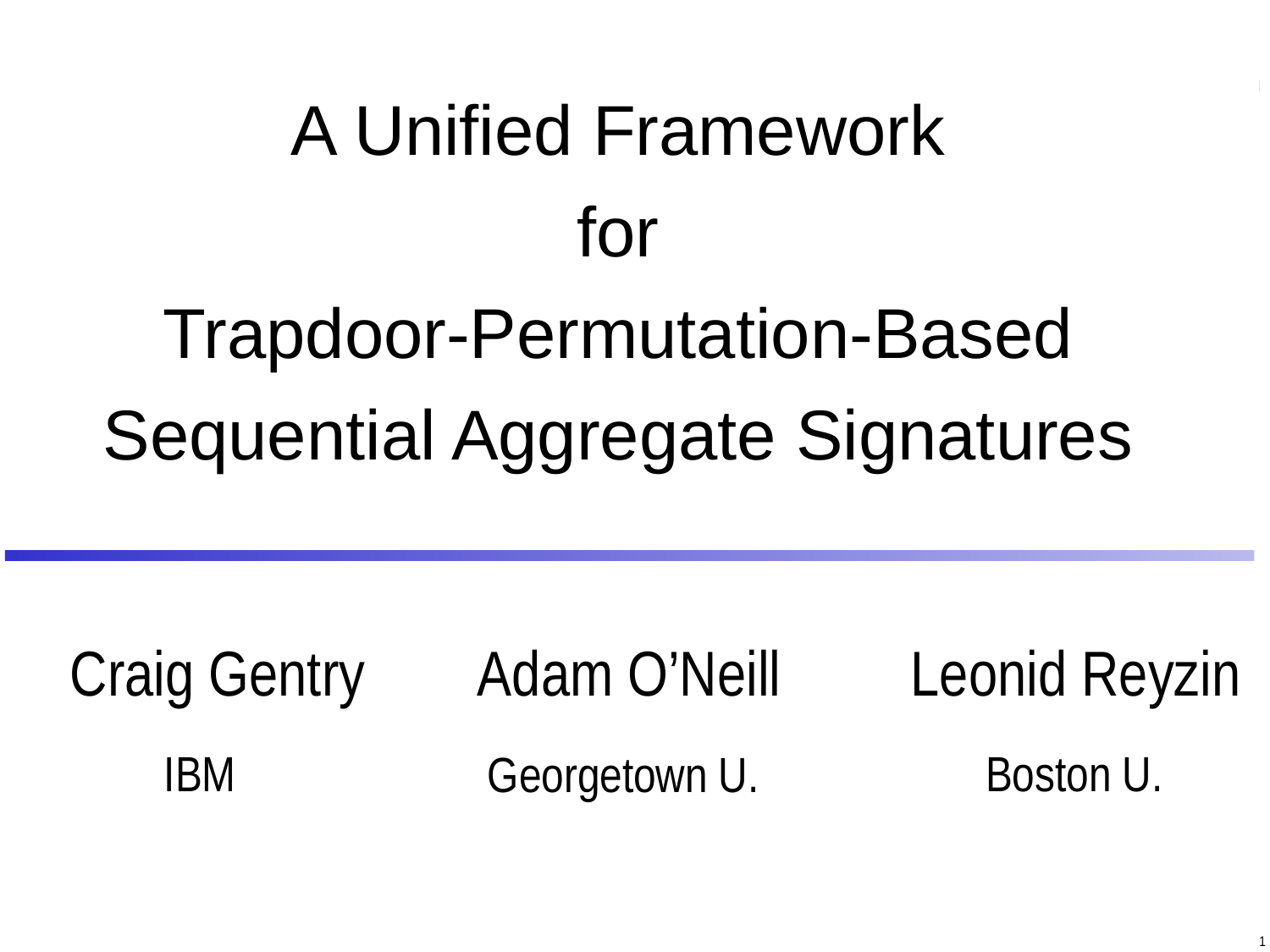

# A Unified Framework for Trapdoor-Permutation-Based Sequential Aggregate Signatures

Craig Gentry        Adam O’Neill         Leonid Reyzin
    IBM
Georgetown U.
Boston U.
1